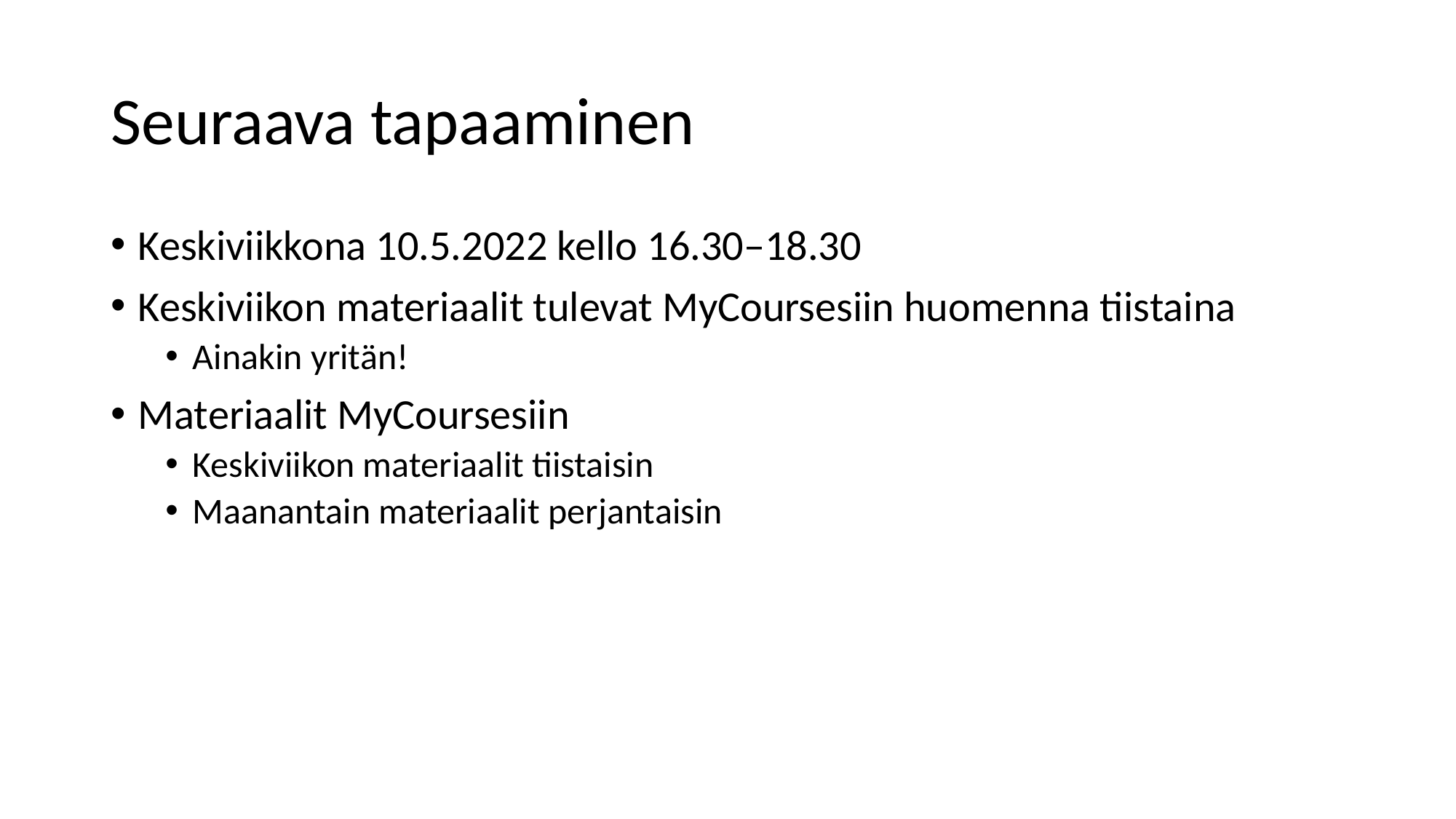

# Seuraava tapaaminen
Keskiviikkona 10.5.2022 kello 16.30–18.30
Keskiviikon materiaalit tulevat MyCoursesiin huomenna tiistaina
Ainakin yritän!
Materiaalit MyCoursesiin
Keskiviikon materiaalit tiistaisin
Maanantain materiaalit perjantaisin